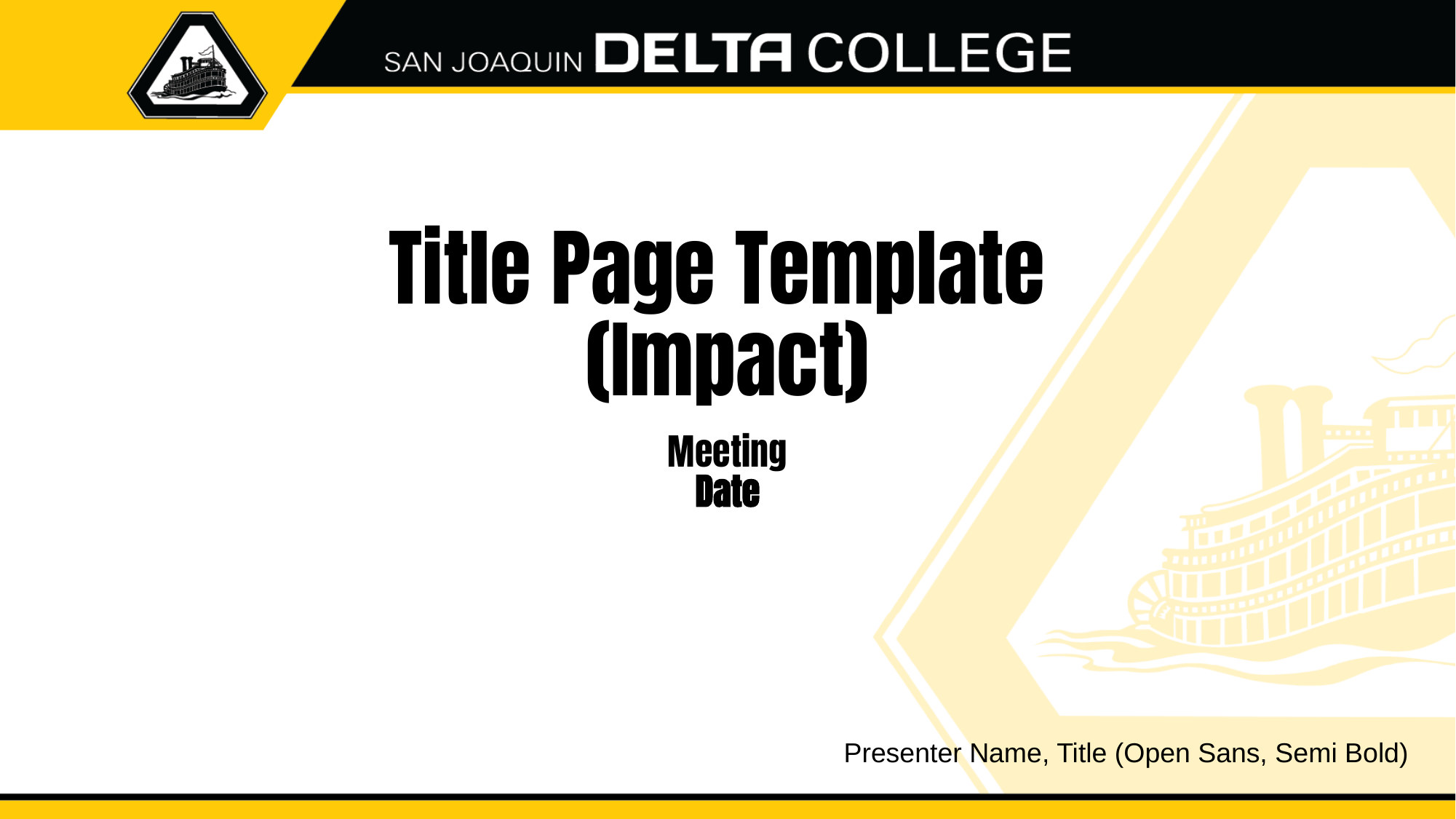

# Title Page Template (Impact)
Meeting
Date
Presenter Name, Title (Open Sans, Semi Bold)